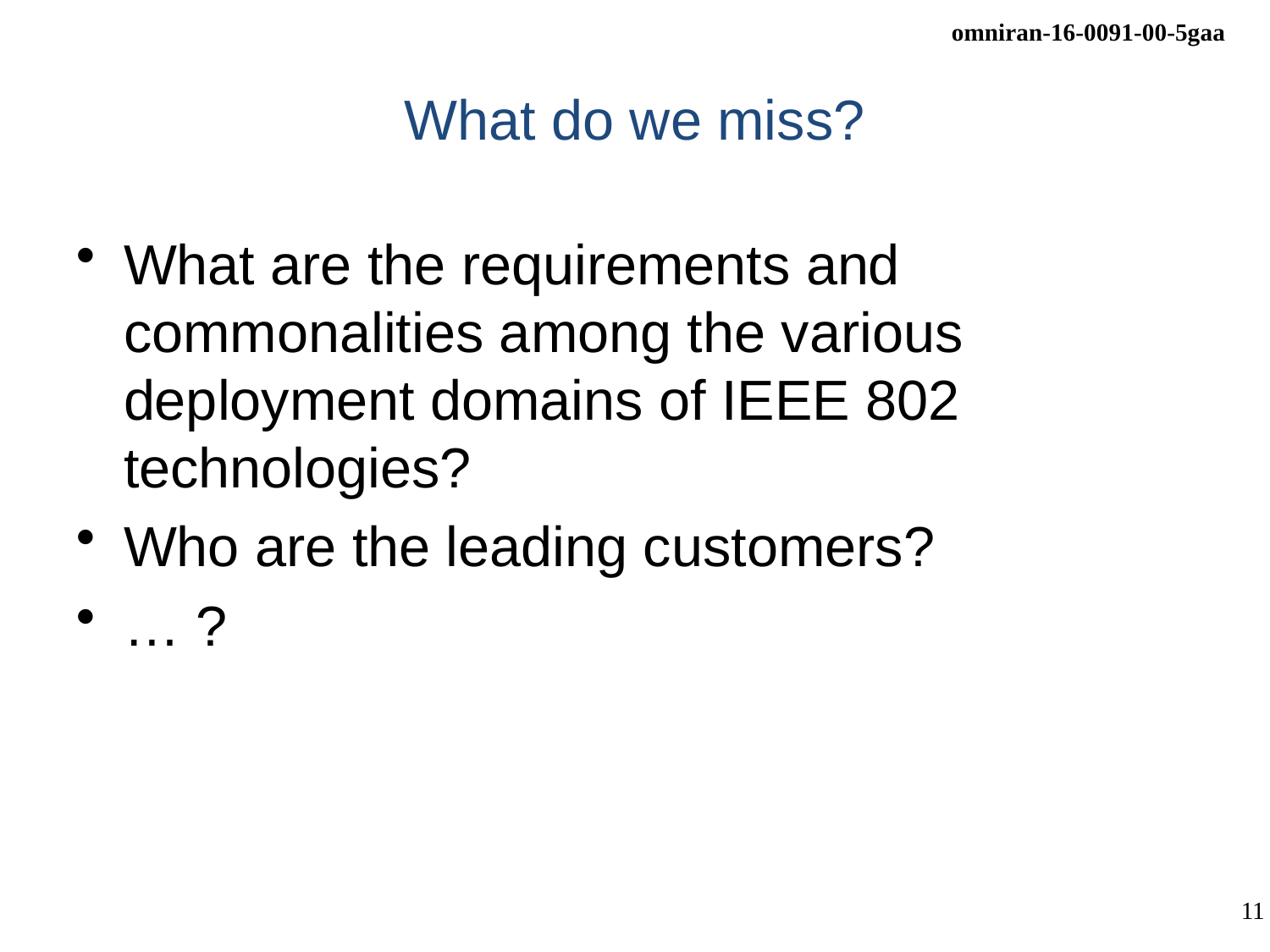

# What do we miss?
What are the requirements and commonalities among the various deployment domains of IEEE 802 technologies?
Who are the leading customers?
… ?